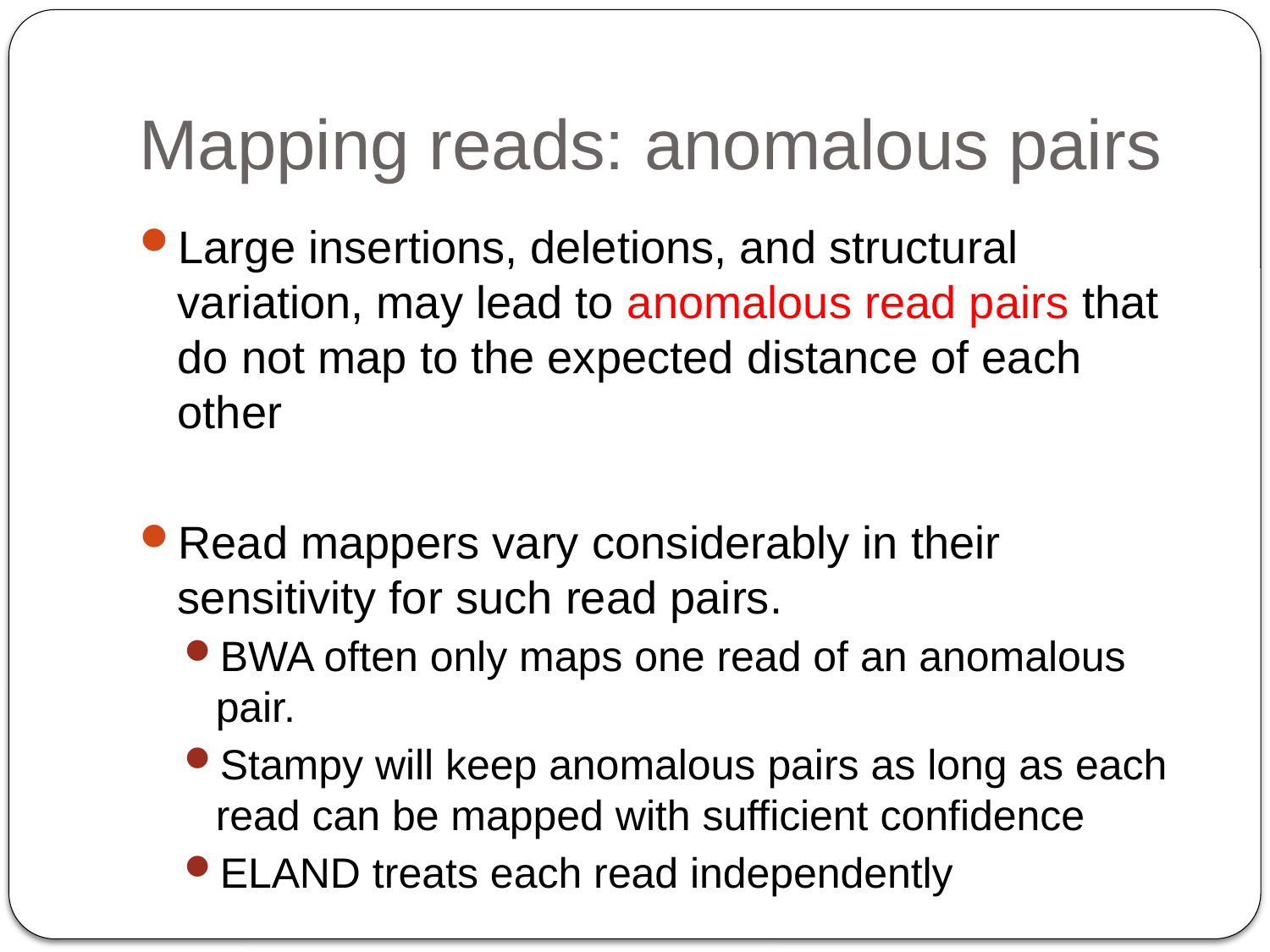

# Mapping reads: anomalous pairs
Large insertions, deletions, and structural variation, may lead to anomalous read pairs that do not map to the expected distance of each other

Read mappers vary considerably in their sensitivity for such read pairs.
BWA often only maps one read of an anomalous pair.
Stampy will keep anomalous pairs as long as each read can be mapped with sufficient confidence
ELAND treats each read independently